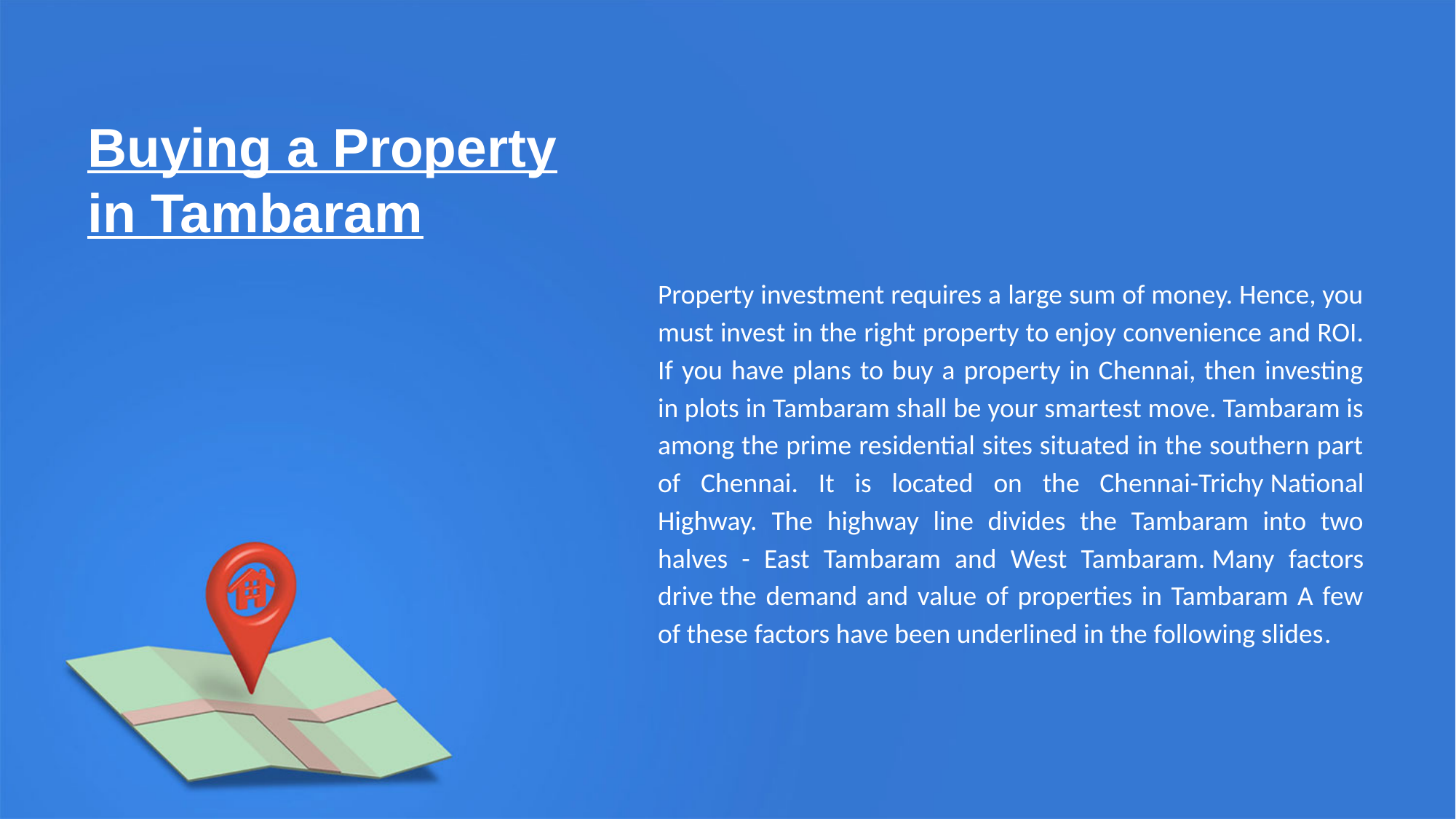

Buying a Property in Tambaram
Property investment requires a large sum of money. Hence, you must invest in the right property to enjoy convenience and ROI. If you have plans to buy a property in Chennai, then investing in plots in Tambaram shall be your smartest move. Tambaram is among the prime residential sites situated in the southern part of Chennai. It is located on the Chennai-Trichy National Highway. The highway line divides the Tambaram into two halves - East Tambaram and West Tambaram. Many factors drive the demand and value of properties in Tambaram A few of these factors have been underlined in the following slides.